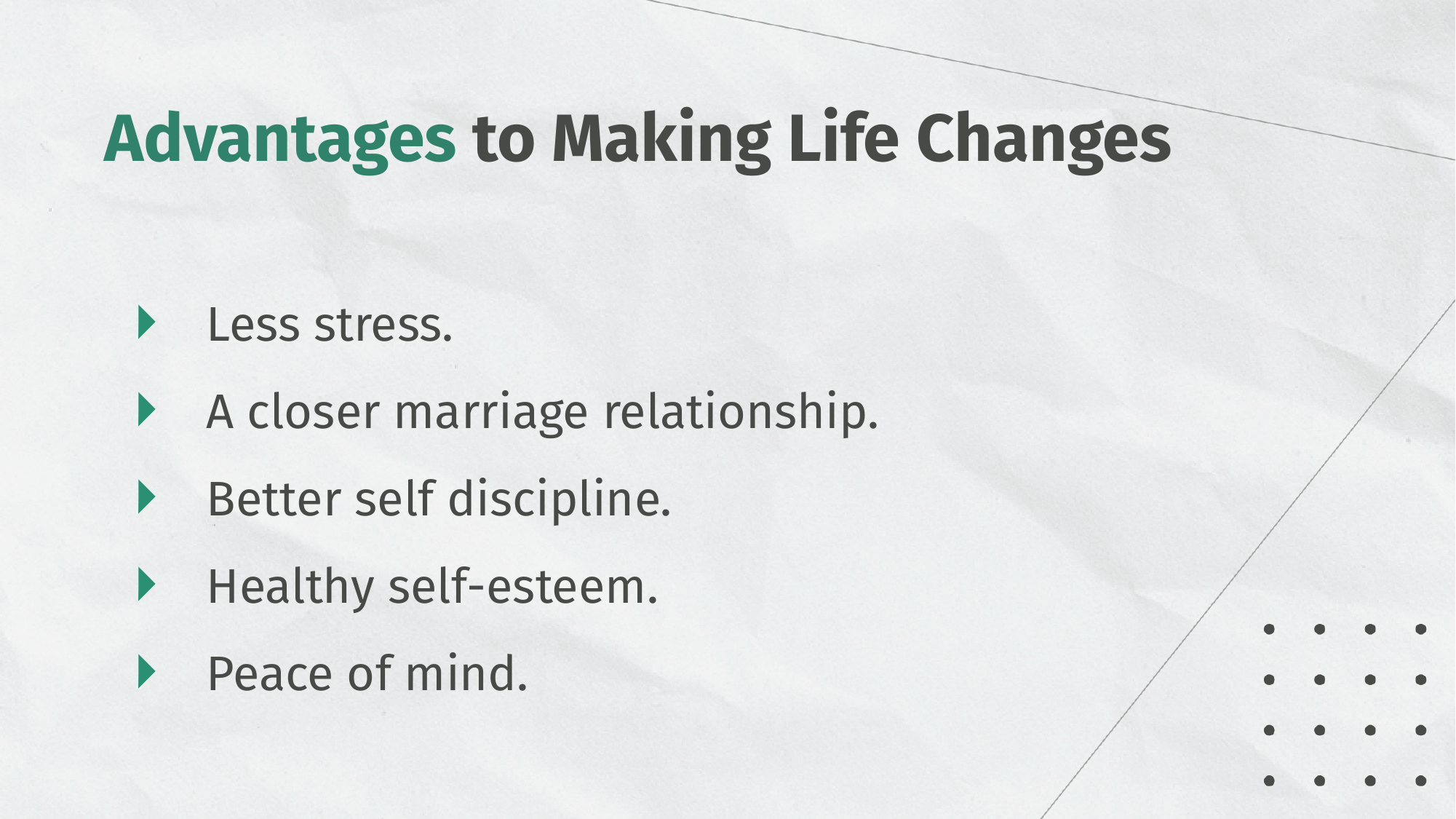

Advantages to Making Life Changes
Less stress.
A closer marriage relationship.
Better self discipline.
Healthy self-esteem.
Peace of mind.